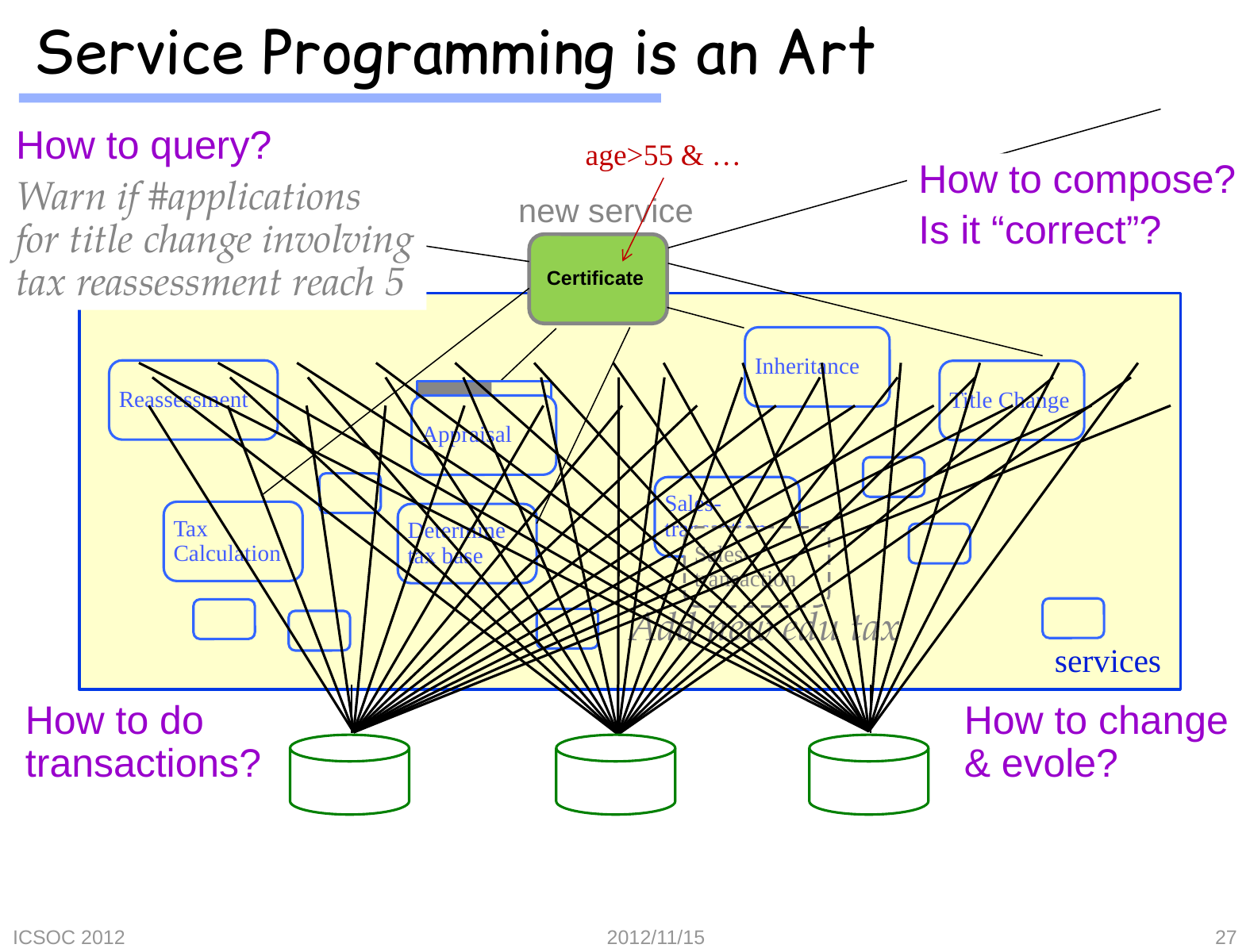

# Service Programming is an Art
How to query?
Warn if #applications
for title change involving
tax reassessment reach 5
age>55 & …
How to compose?
Is it “correct”?
new service
Certificate

Inheritance
Reassessment
Title Change

Appraisal

Sales-transaction
Tax Calculation
Determine tax base

Sales-transaction

Add new edu tax

services

How to do
transactions?
How to change
& evole?
ICSOC 2012
2012/11/15
27